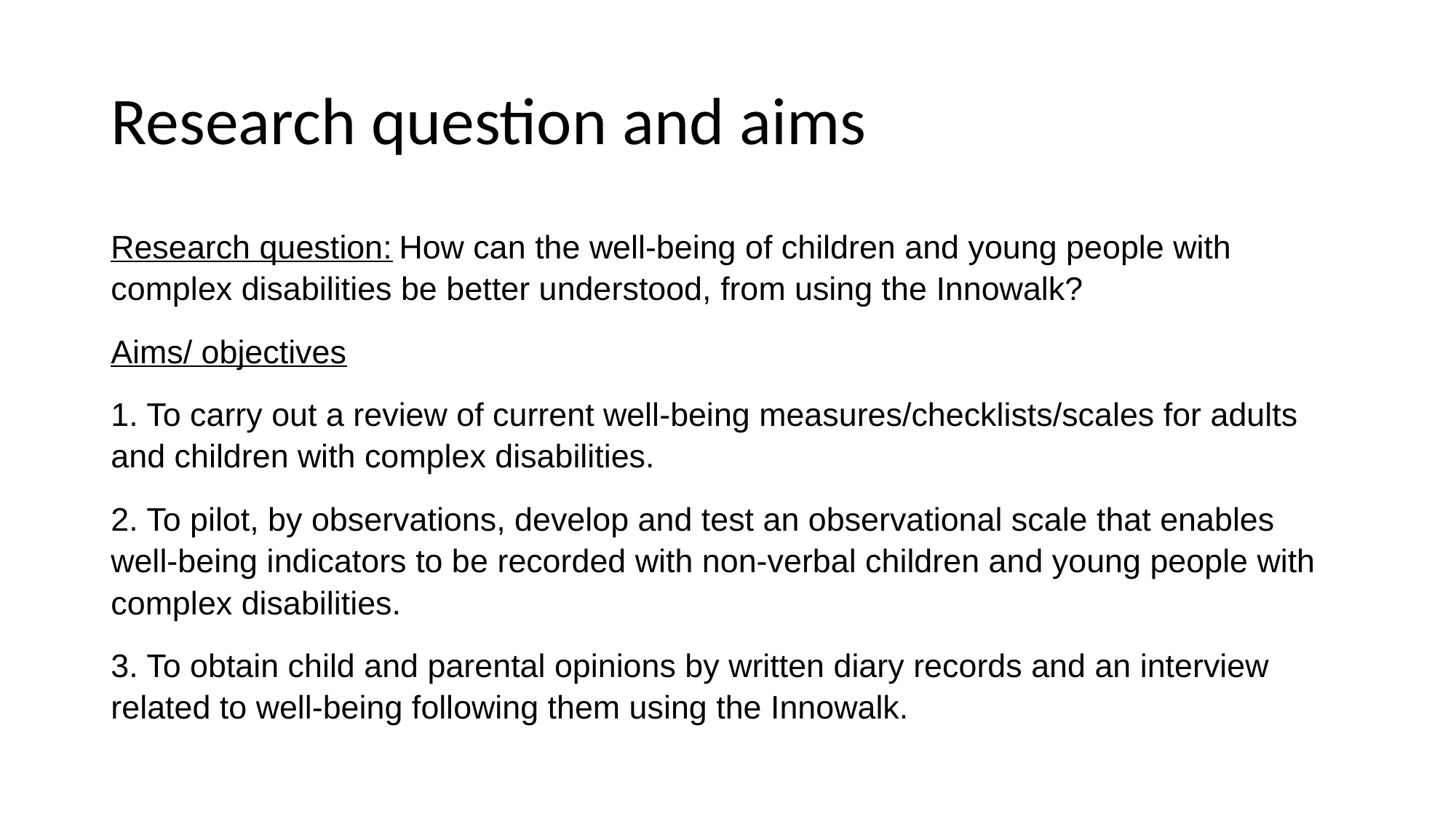

# Research question and aims
Research question: How can the well-being of children and young people with complex disabilities be better understood, from using the Innowalk?
Aims/ objectives
1. To carry out a review of current well-being measures/checklists/scales for adults and children with complex disabilities.
2. To pilot, by observations, develop and test an observational scale that enables well-being indicators to be recorded with non-verbal children and young people with complex disabilities.
3. To obtain child and parental opinions by written diary records and an interview related to well-being following them using the Innowalk.